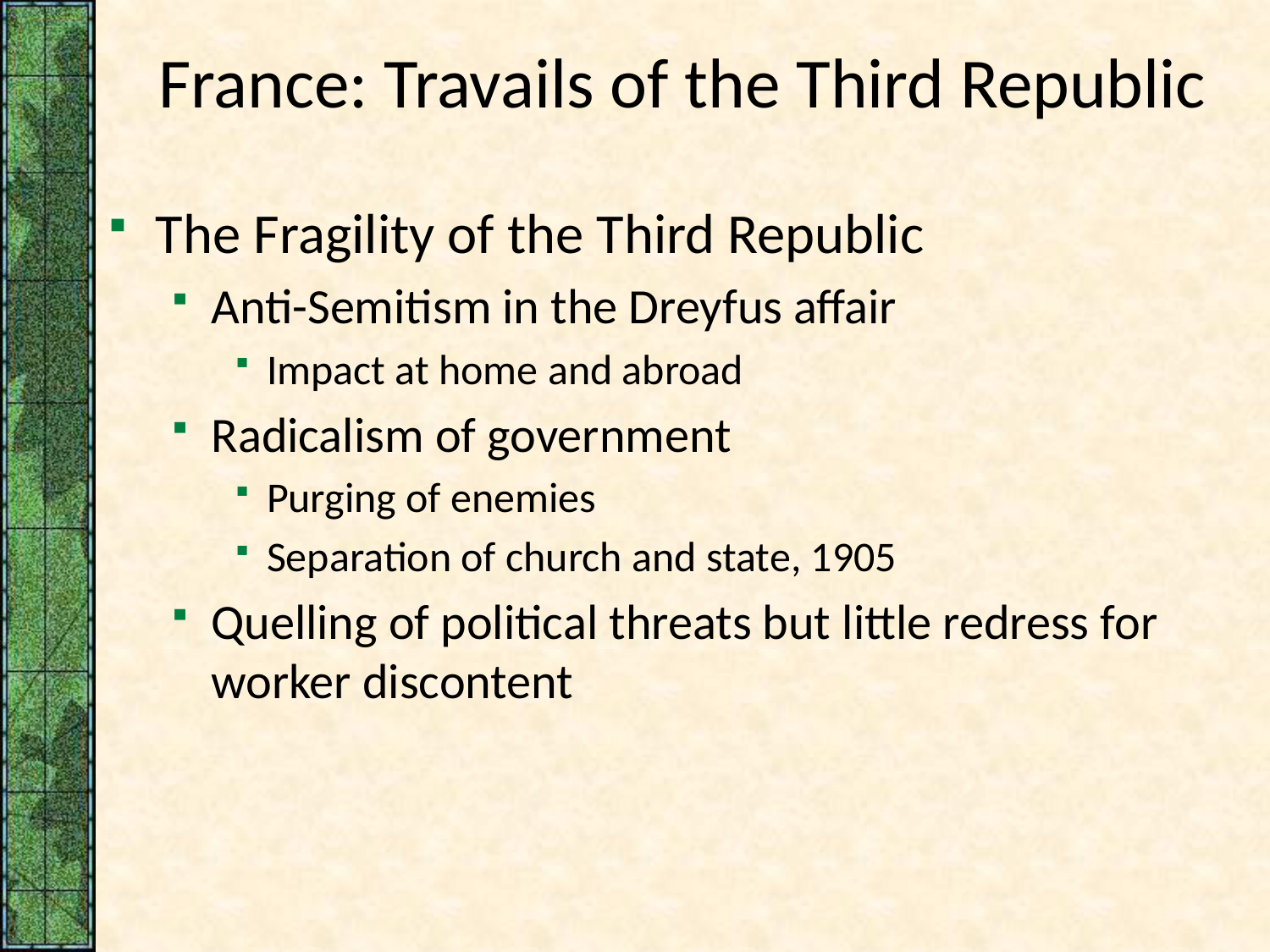

# France: Travails of the Third Republic
The Fragility of the Third Republic
Anti-Semitism in the Dreyfus affair
Impact at home and abroad
Radicalism of government
Purging of enemies
Separation of church and state, 1905
Quelling of political threats but little redress for worker discontent